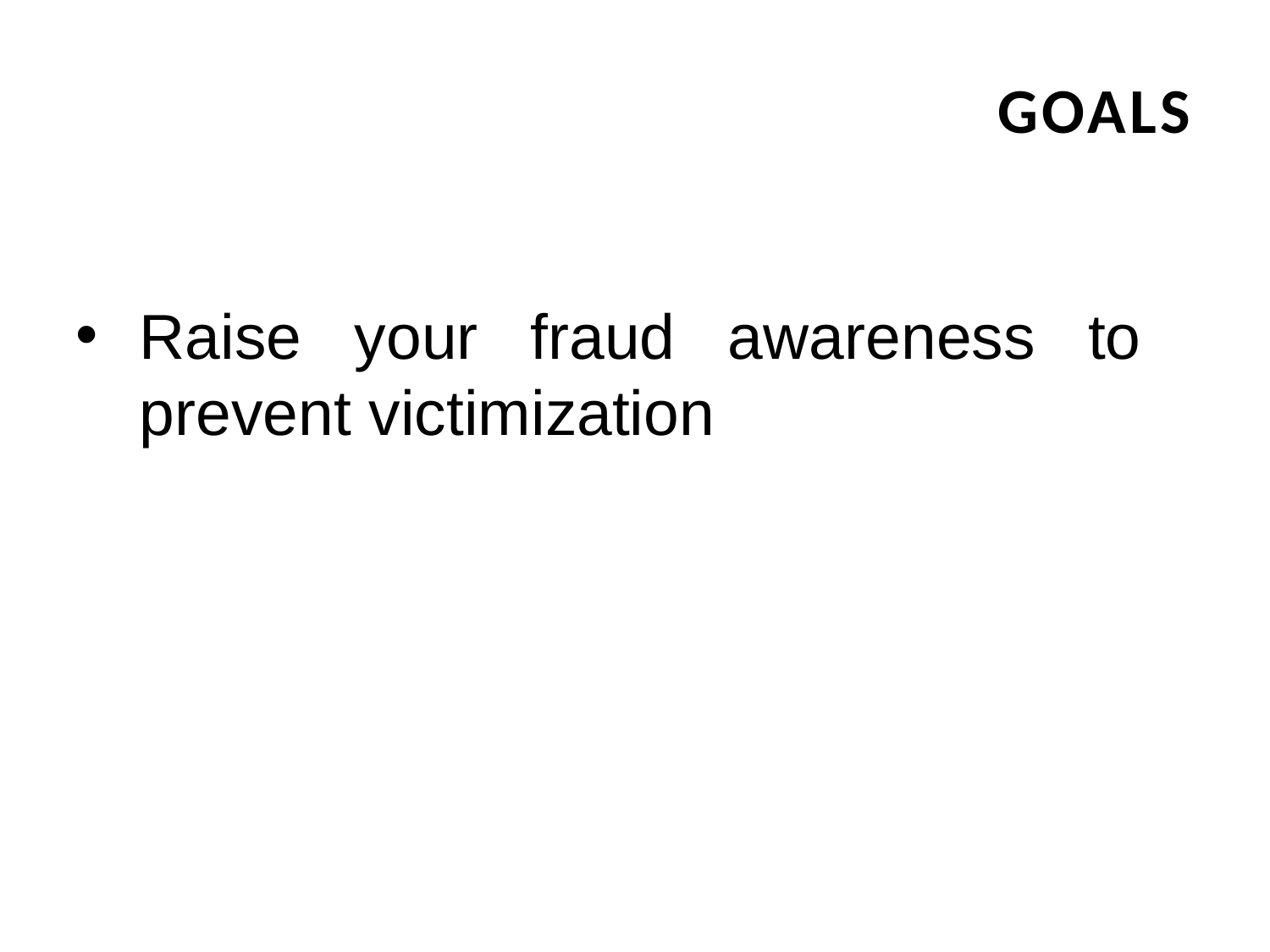

Goals

Raise your fraud awareness to  prevent victimization